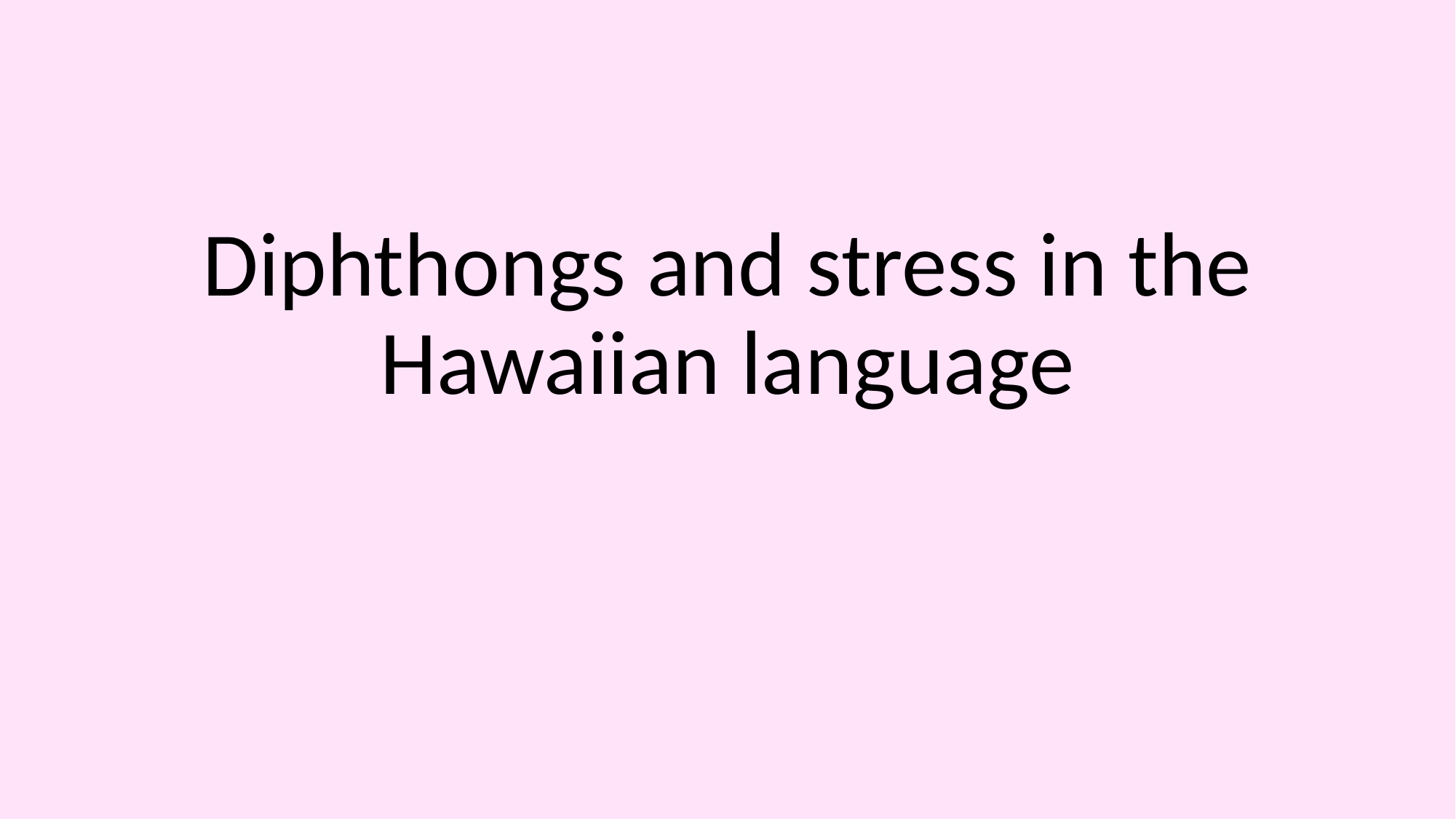

# Diphthongs and stress in the Hawaiian language